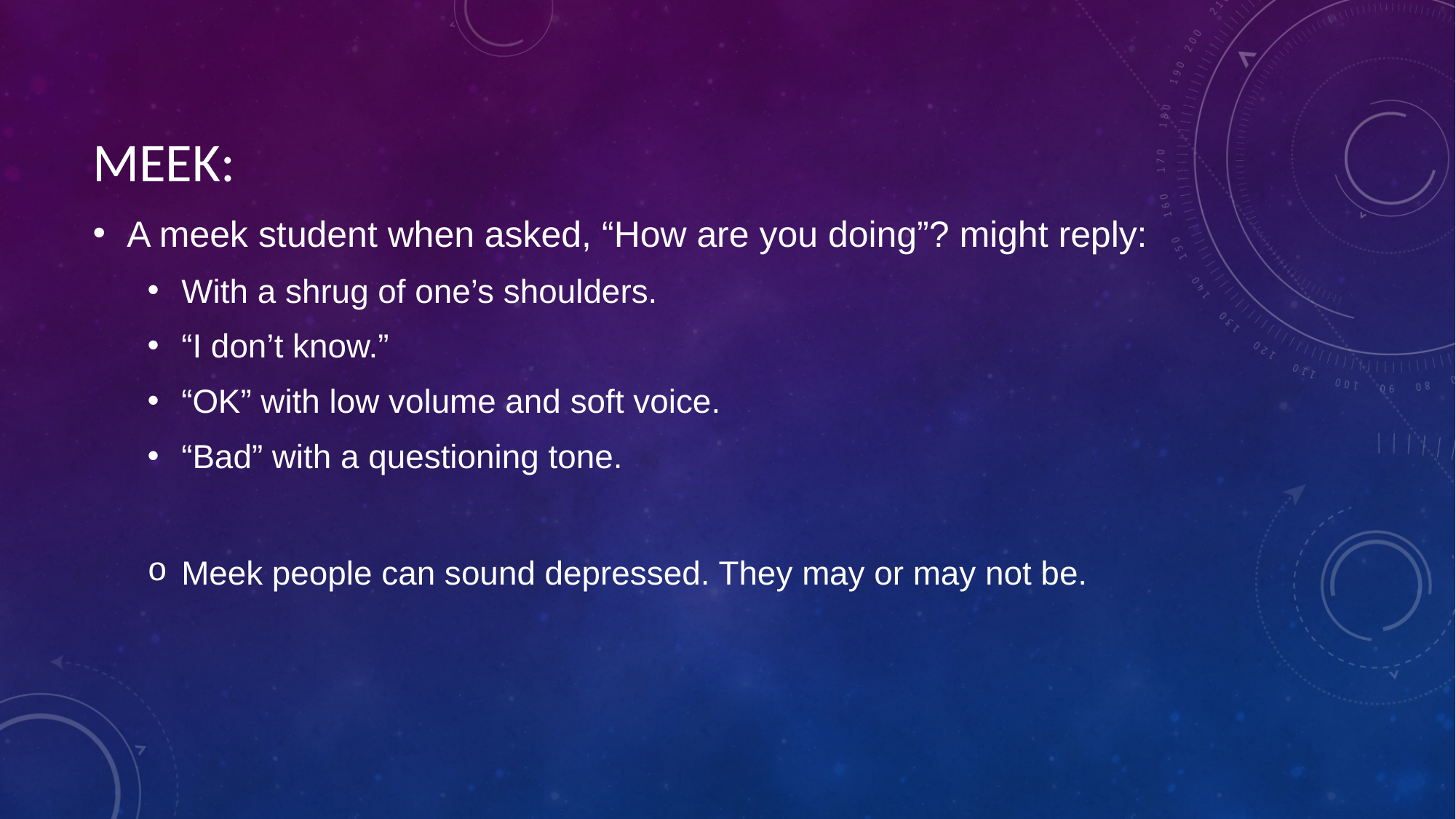

# Meek:
A meek student when asked, “How are you doing”? might reply:
With a shrug of one’s shoulders.
“I don’t know.”
“OK” with low volume and soft voice.
“Bad” with a questioning tone.

Meek people can sound depressed. They may or may not be.